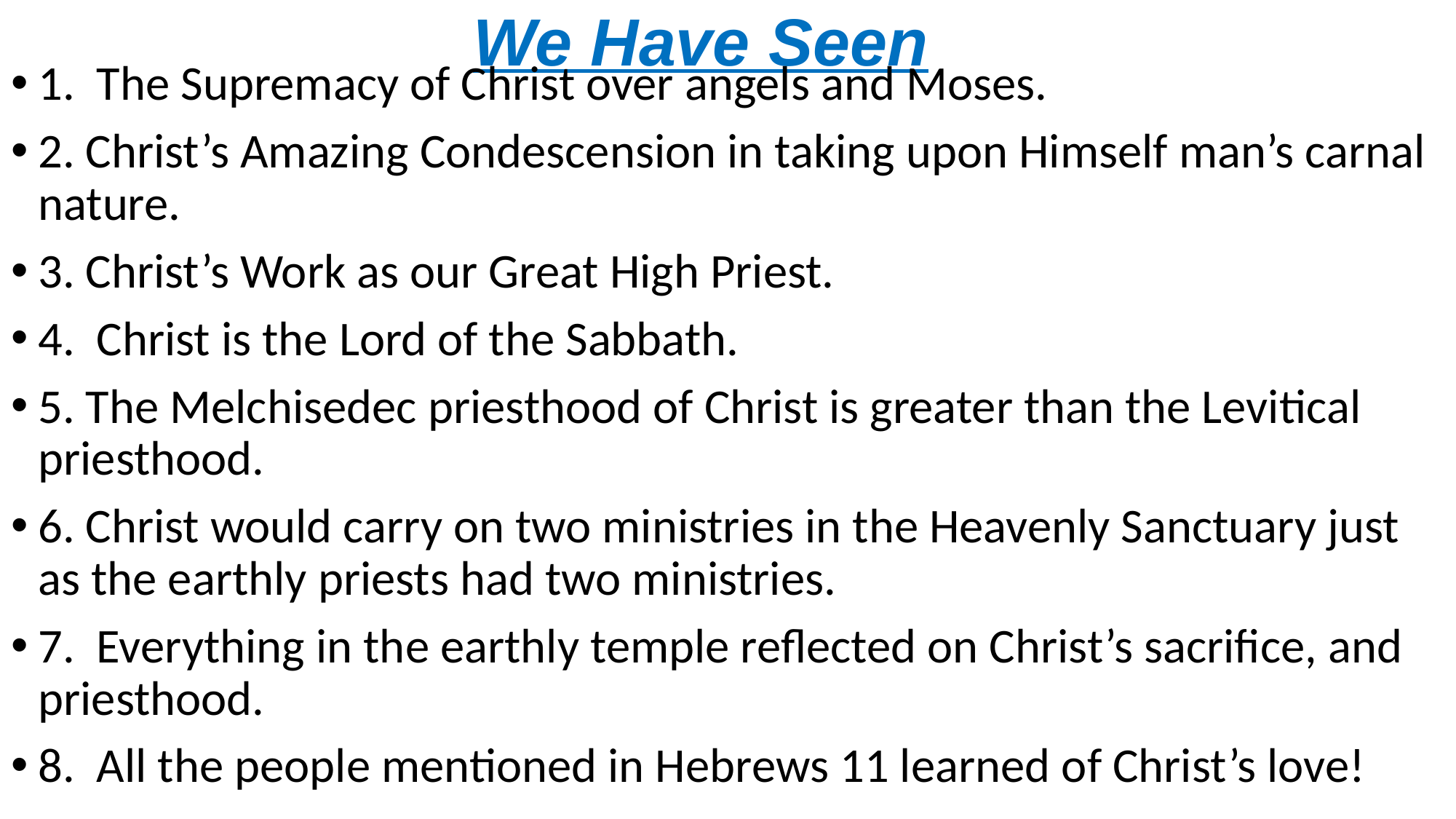

# We Have Seen
1.  The Supremacy of Christ over angels and Moses.
2. Christ’s Amazing Condescension in taking upon Himself man’s carnal nature.
3. Christ’s Work as our Great High Priest.
4.  Christ is the Lord of the Sabbath.
5. The Melchisedec priesthood of Christ is greater than the Levitical priesthood.
6. Christ would carry on two ministries in the Heavenly Sanctuary just as the earthly priests had two ministries.
7.  Everything in the earthly temple reflected on Christ’s sacrifice, and priesthood.
8.  All the people mentioned in Hebrews 11 learned of Christ’s love!